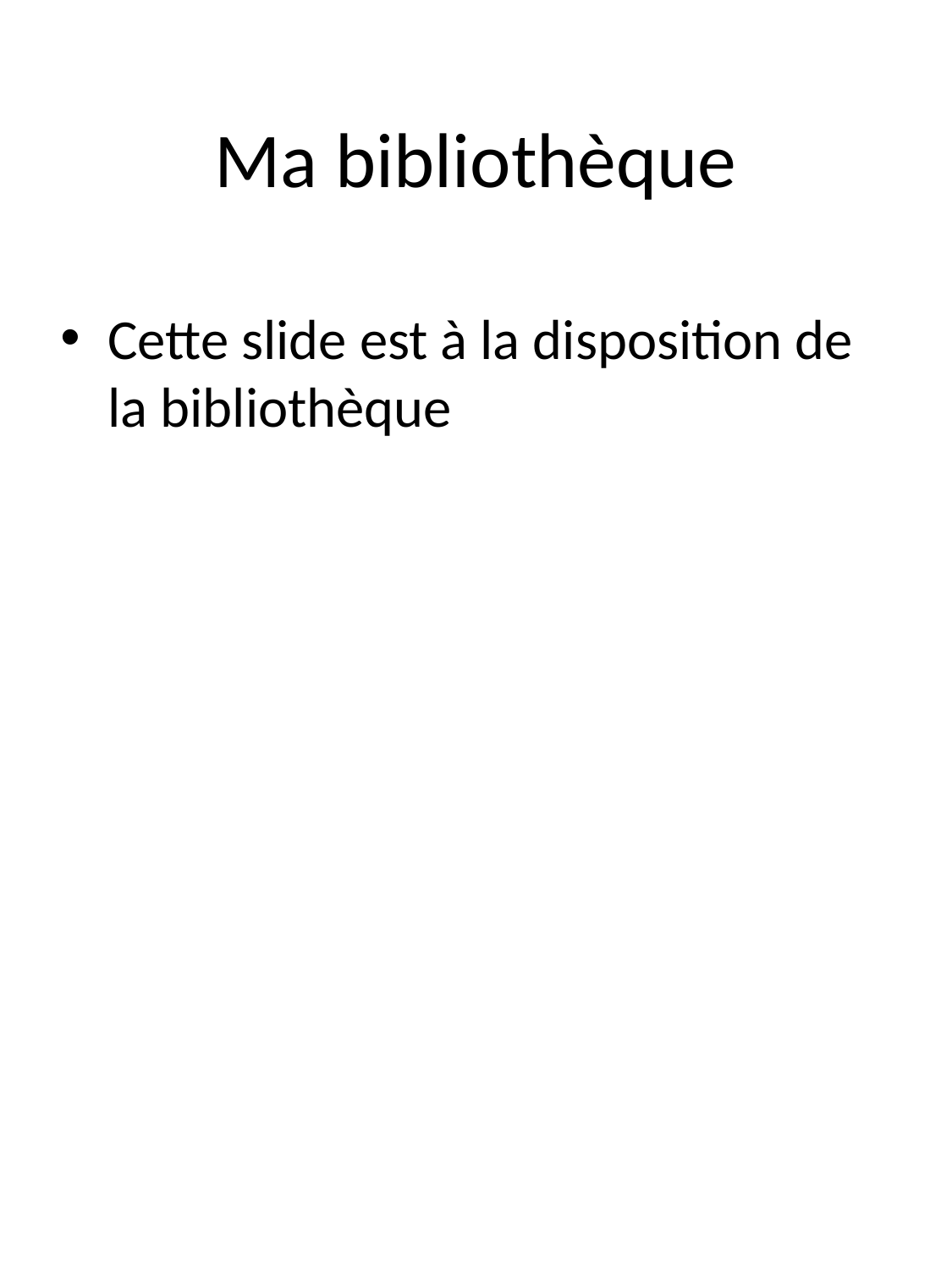

# Ma bibliothèque
Cette slide est à la disposition de la bibliothèque